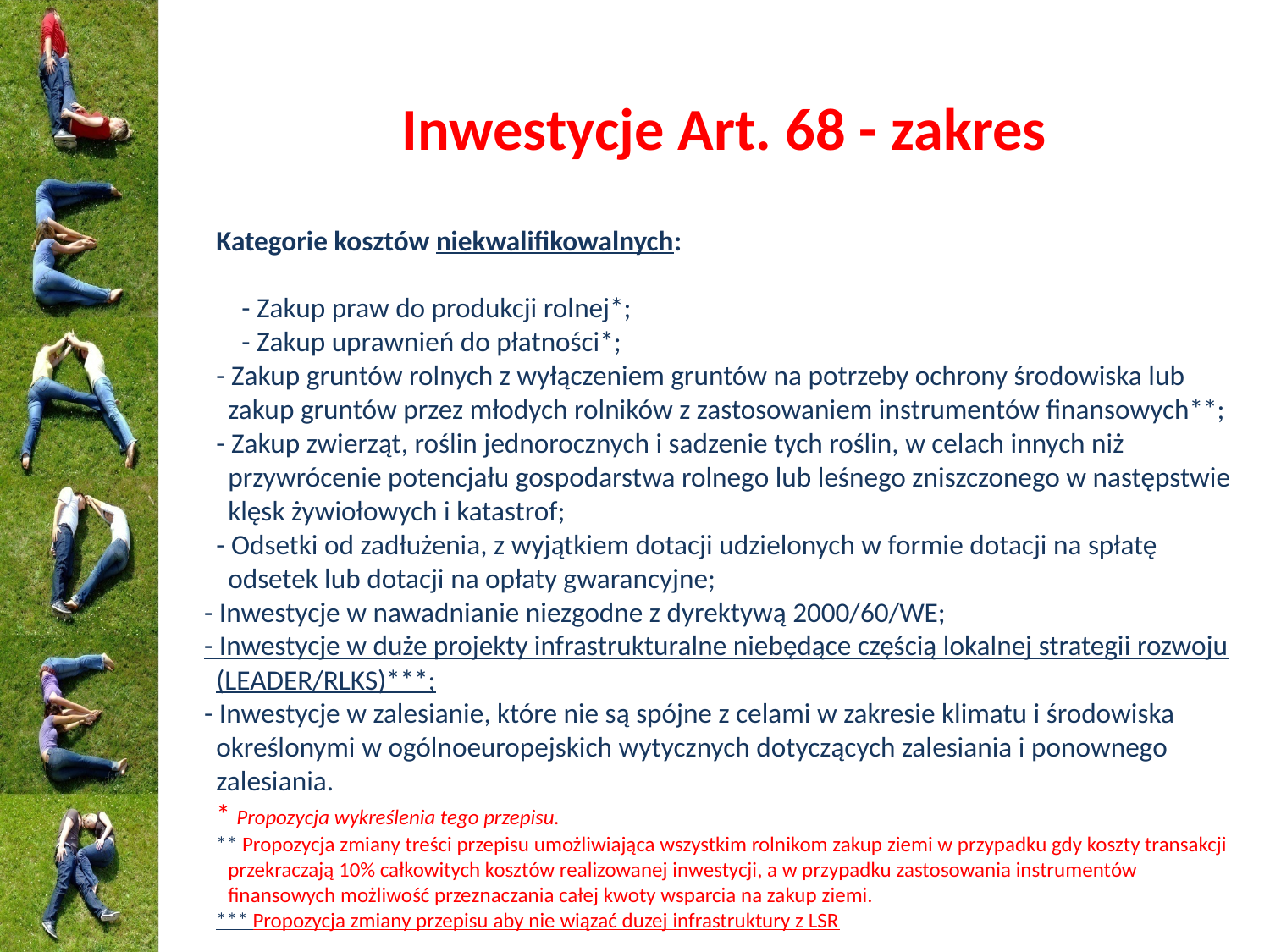

# Inwestycje Art. 68 - zakres
Kategorie kosztów niekwalifikowalnych:

    - Zakup praw do produkcji rolnej*;
    - Zakup uprawnień do płatności*;
- Zakup gruntów rolnych z wyłączeniem gruntów na potrzeby ochrony środowiska lub zakup gruntów przez młodych rolników z zastosowaniem instrumentów finansowych**;
- Zakup zwierząt, roślin jednorocznych i sadzenie tych roślin, w celach innych niż przywrócenie potencjału gospodarstwa rolnego lub leśnego zniszczonego w następstwie klęsk żywiołowych i katastrof;
- Odsetki od zadłużenia, z wyjątkiem dotacji udzielonych w formie dotacji na spłatę odsetek lub dotacji na opłaty gwarancyjne;
- Inwestycje w nawadnianie niezgodne z dyrektywą 2000/60/WE;
- Inwestycje w duże projekty infrastrukturalne niebędące częścią lokalnej strategii rozwoju (LEADER/RLKS)***;
- Inwestycje w zalesianie, które nie są spójne z celami w zakresie klimatu i środowiska określonymi w ogólnoeuropejskich wytycznych dotyczących zalesiania i ponownego zalesiania.
* Propozycja wykreślenia tego przepisu.
** Propozycja zmiany treści przepisu umożliwiająca wszystkim rolnikom zakup ziemi w przypadku gdy koszty transakcji przekraczają 10% całkowitych kosztów realizowanej inwestycji, a w przypadku zastosowania instrumentów finansowych możliwość przeznaczania całej kwoty wsparcia na zakup ziemi.
*** Propozycja zmiany przepisu aby nie wiązać duzej infrastruktury z LSR